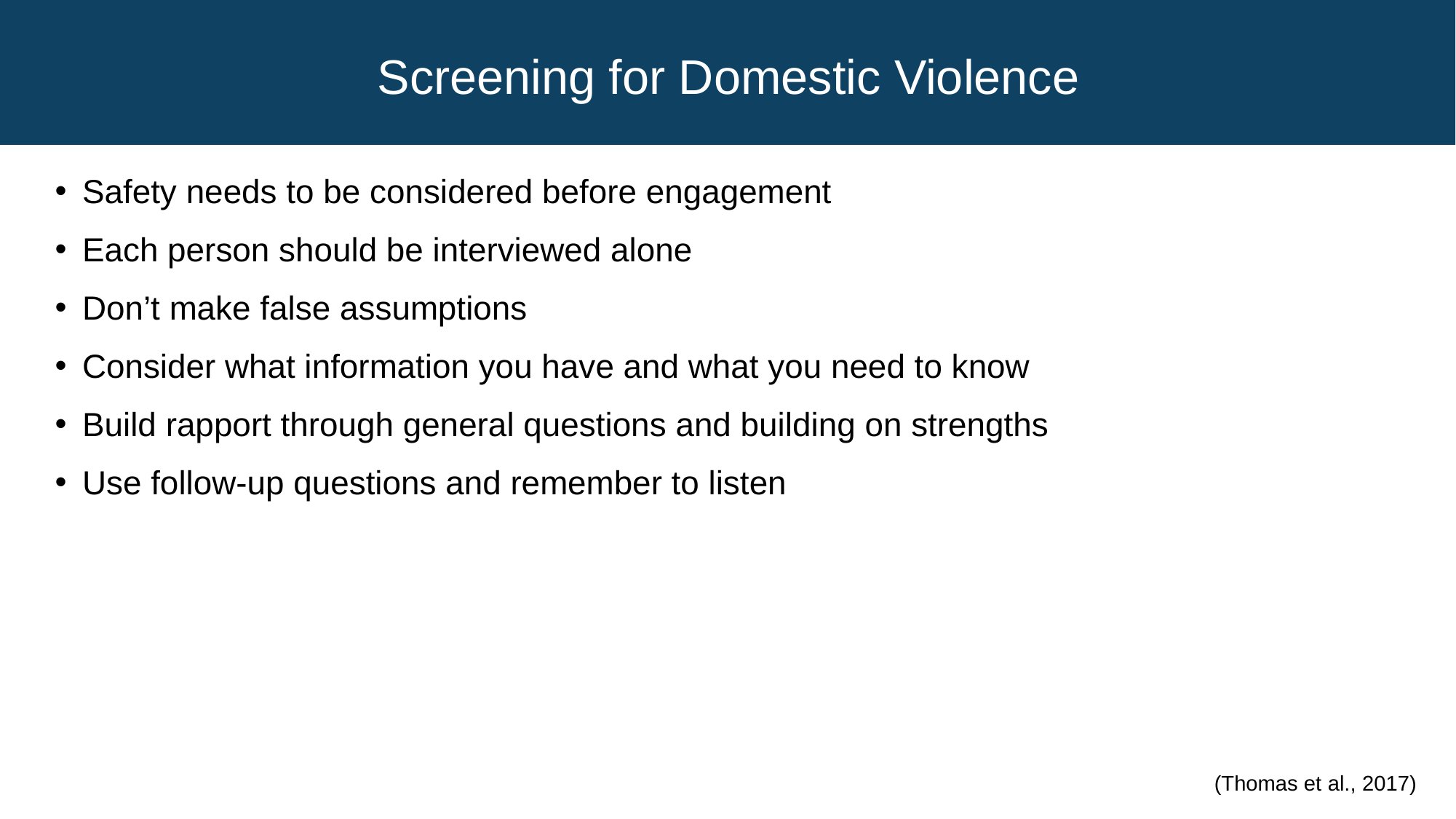

# Screening for Domestic Violence
Safety needs to be considered before engagement
Each person should be interviewed alone
Don’t make false assumptions
Consider what information you have and what you need to know
Build rapport through general questions and building on strengths
Use follow-up questions and remember to listen

(Thomas et al., 2017)